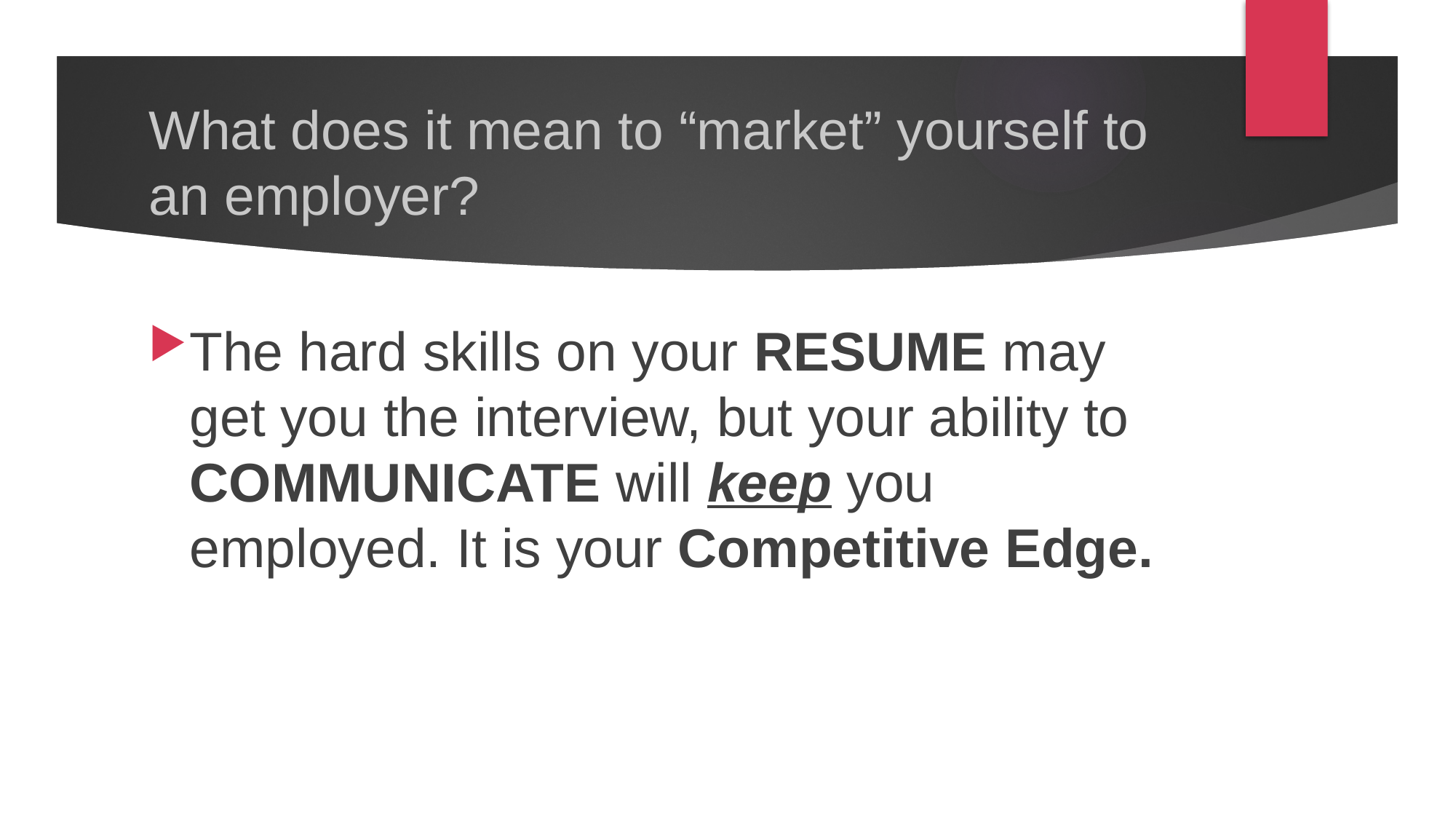

# What does it mean to “market” yourself to an employer?
The hard skills on your RESUME may get you the interview, but your ability to COMMUNICATE will keep you employed. It is your Competitive Edge.